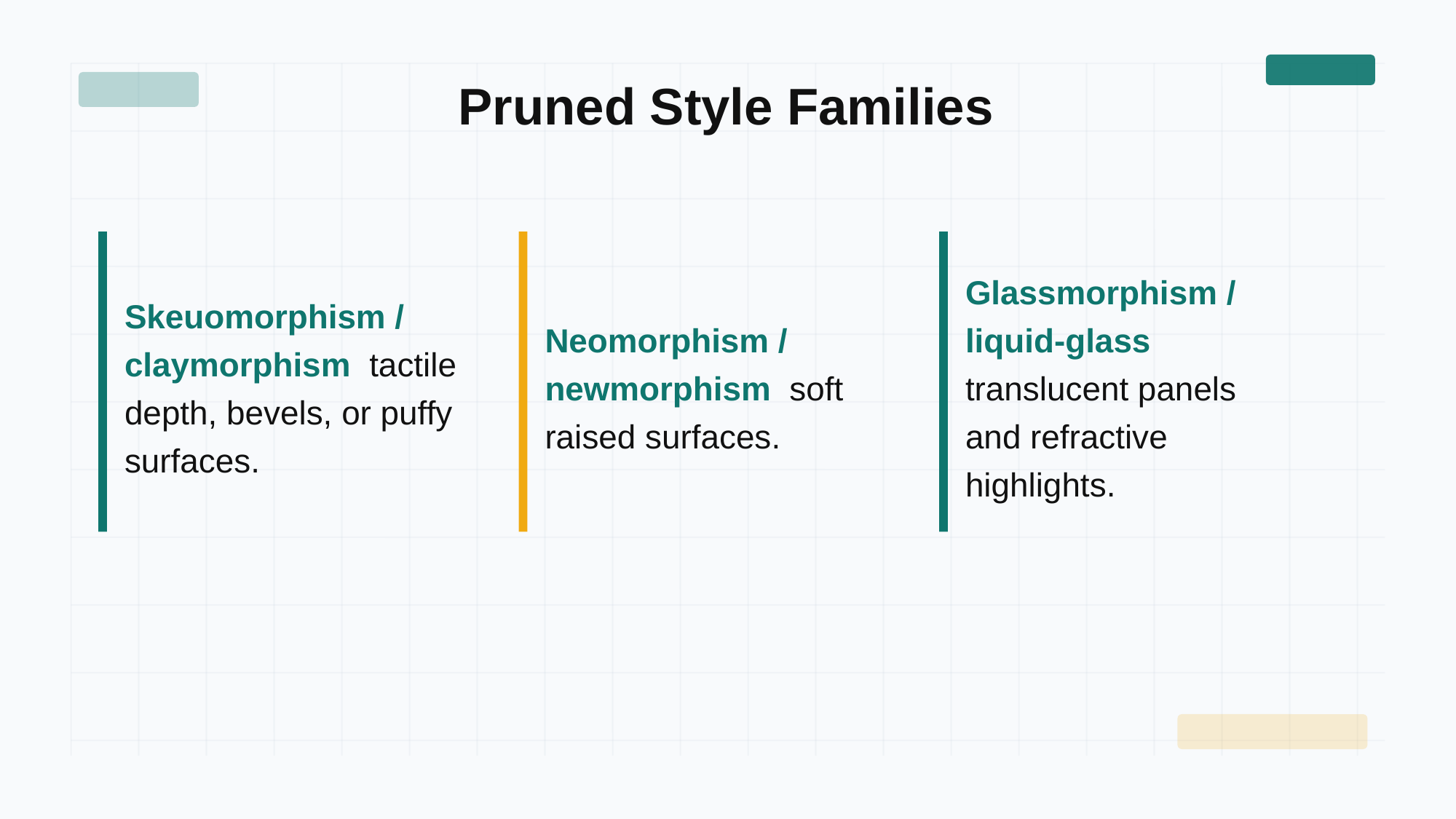

Pruned Style Families

Skeuomorphism / claymorphism  tactile depth, bevels, or puffy surfaces.
Neomorphism / newmorphism  soft raised surfaces.
Glassmorphism / liquid-glass  translucent panels and refractive highlights.